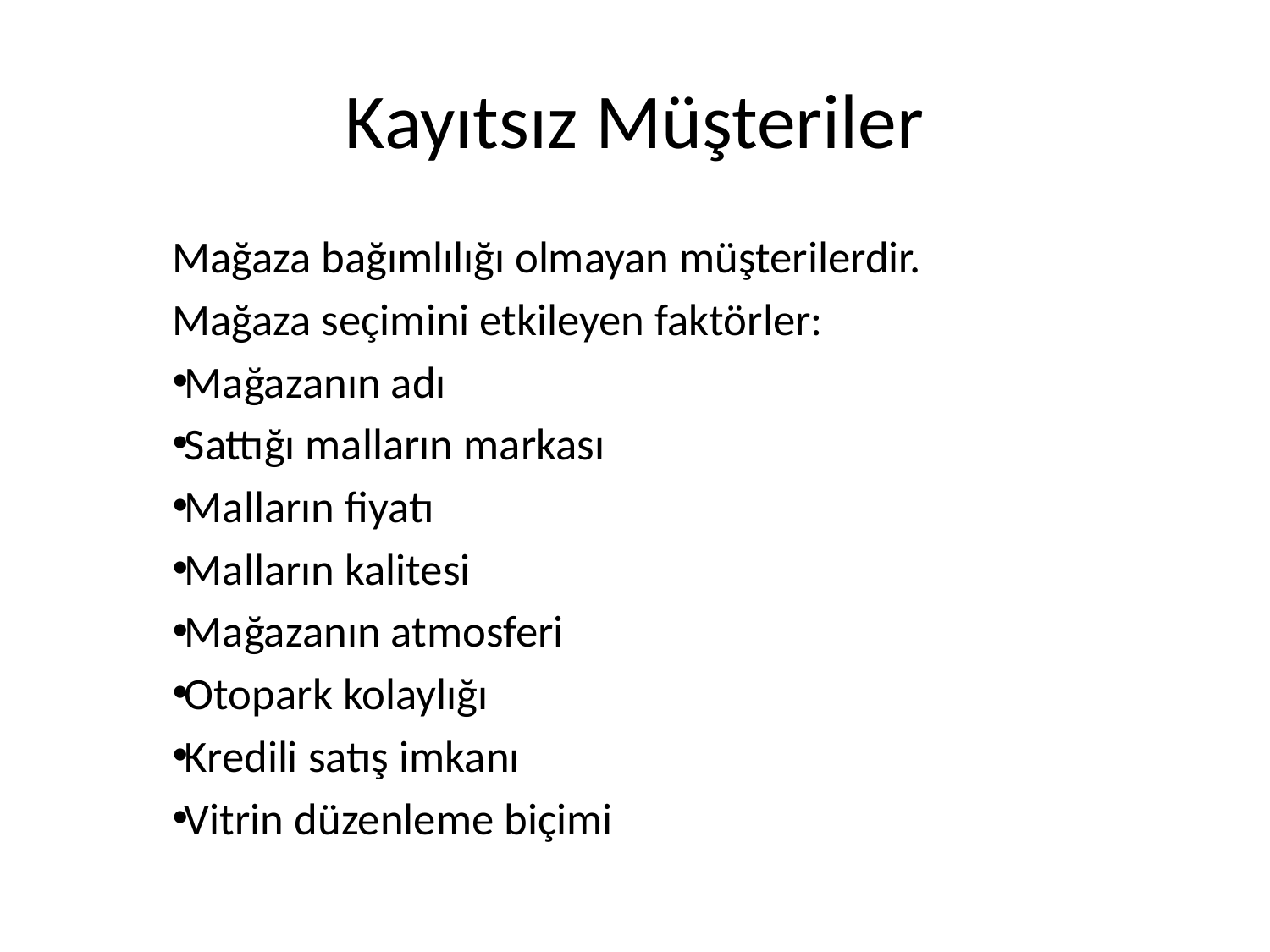

# Kayıtsız Müşteriler
Mağaza bağımlılığı olmayan müşterilerdir.
Mağaza seçimini etkileyen faktörler:
Mağazanın adı
Sattığı malların markası
Malların fiyatı
Malların kalitesi
Mağazanın atmosferi
Otopark kolaylığı
Kredili satış imkanı
Vitrin düzenleme biçimi